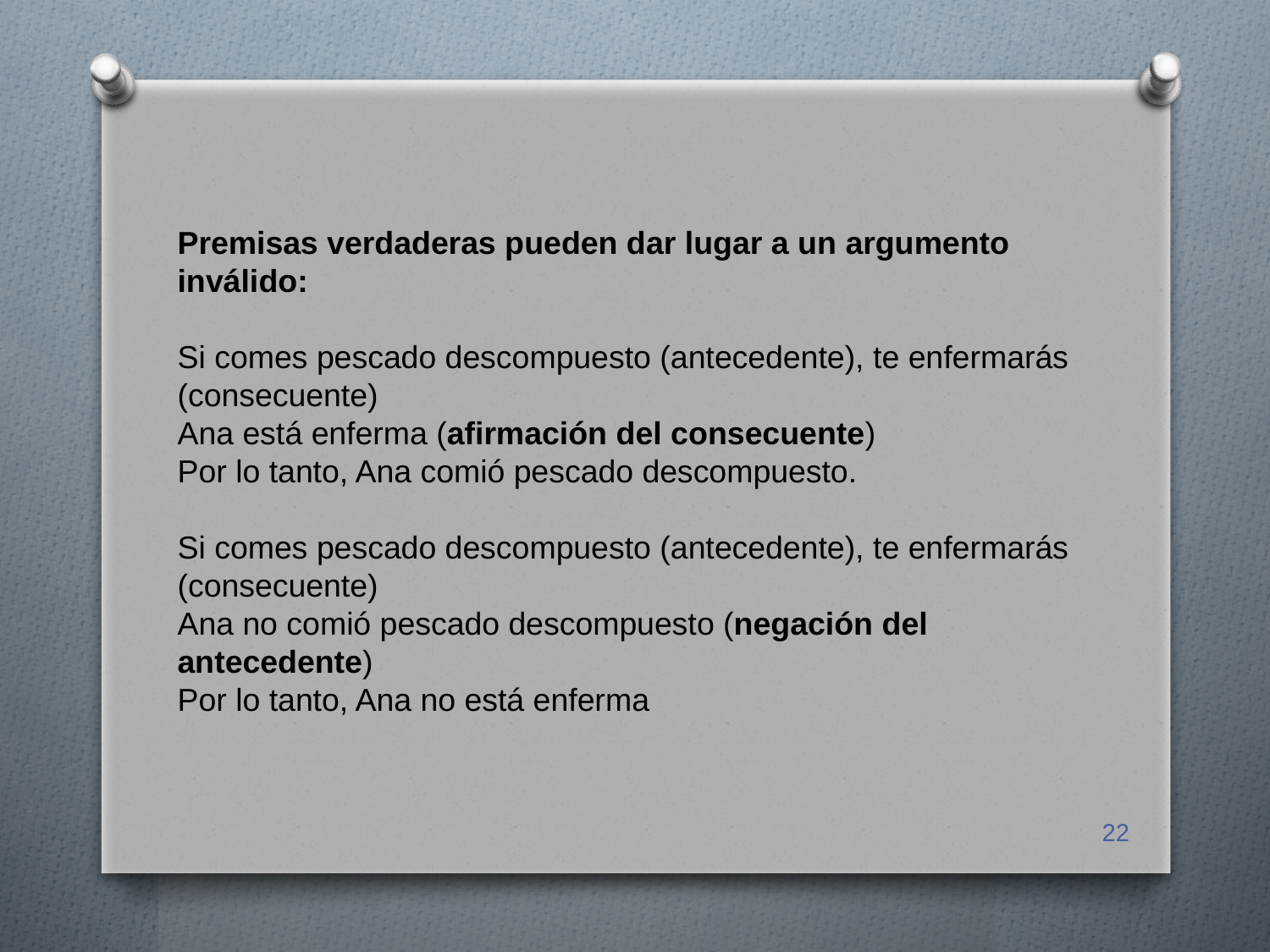

Premisas verdaderas pueden dar lugar a un argumento inválido:

Si comes pescado descompuesto (antecedente), te enfermarás (consecuente)
Ana está enferma (afirmación del consecuente)
Por lo tanto, Ana comió pescado descompuesto.

Si comes pescado descompuesto (antecedente), te enfermarás (consecuente)
Ana no comió pescado descompuesto (negación del antecedente)
Por lo tanto, Ana no está enferma
22